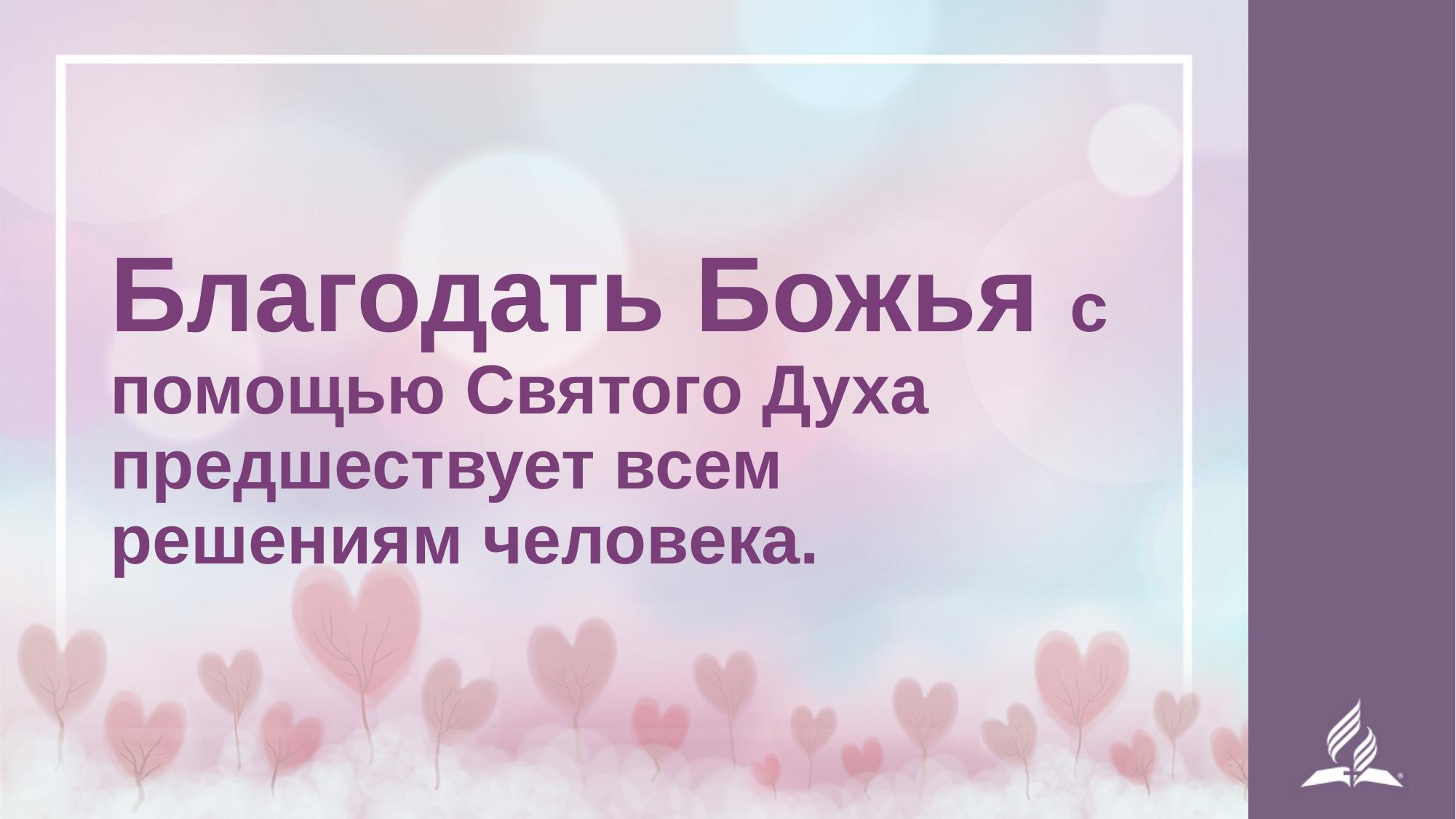

Благодать Божья с помощью Святого Духа предшествует всем решениям человека.